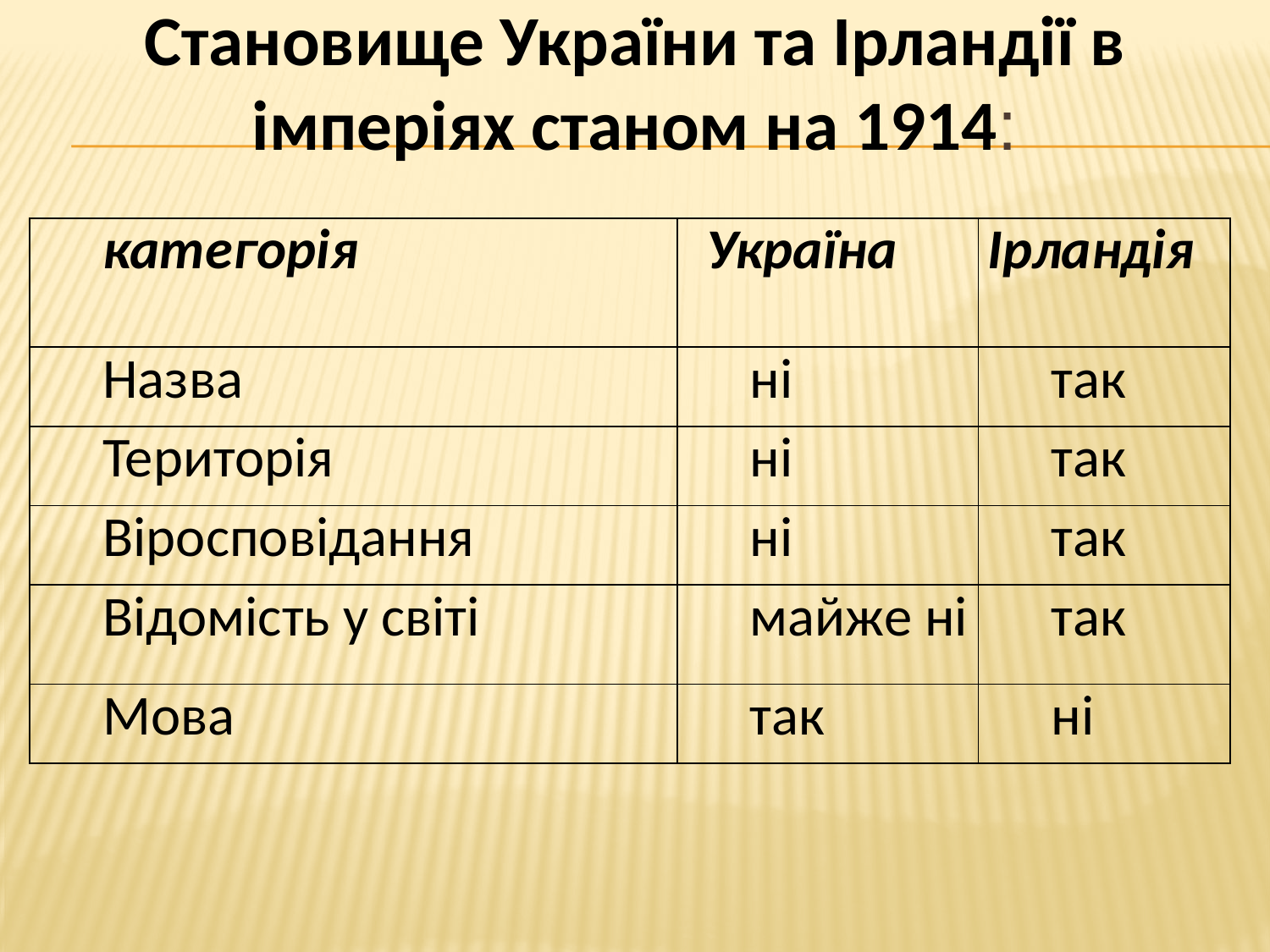

# Становище України та Ірландії в імперіях станом на 1914:

| категорія | Україна | Ірландія |
| --- | --- | --- |
| Назва | ні | так |
| Територія | ні | так |
| Віросповідання | ні | так |
| Відомість у світі | майже ні | так |
| Мова | так | ні |